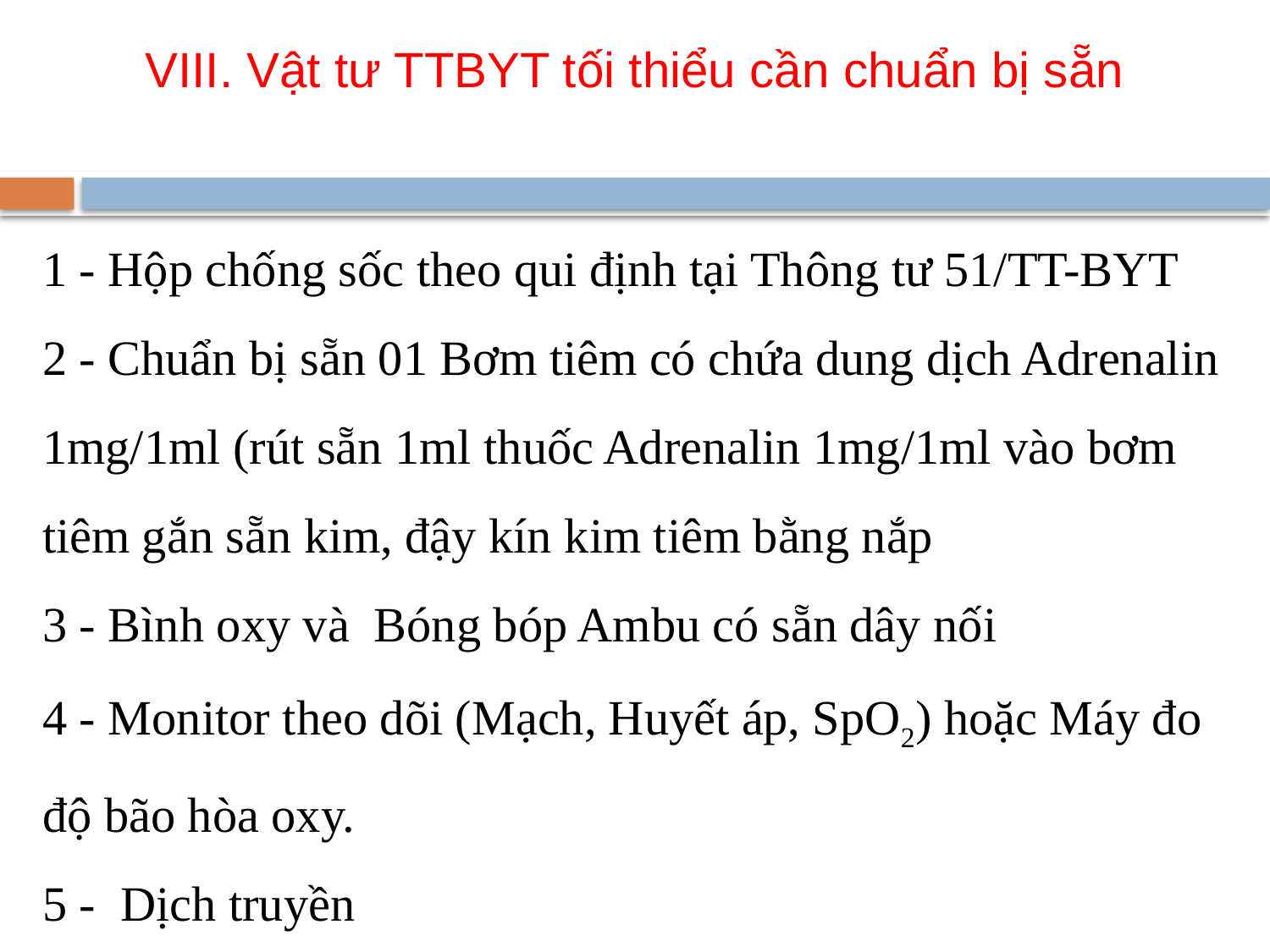

VIII. Vật tư TTBYT tối thiểu cần chuẩn bị sẵn
# 1 - Hộp chống sốc theo qui định tại Thông tư 51/TT-BYT 2 - Chuẩn bị sẵn 01 Bơm tiêm có chứa dung dịch Adrenalin 1mg/1ml (rút sẵn 1ml thuốc Adrenalin 1mg/1ml vào bơm tiêm gắn sẵn kim, đậy kín kim tiêm bằng nắp 3 - Bình oxy và  Bóng bóp Ambu có sẵn dây nối 4 - Monitor theo dõi (Mạch, Huyết áp, SpO2) hoặc Máy đo độ bão hòa oxy. 5 -  Dịch truyền